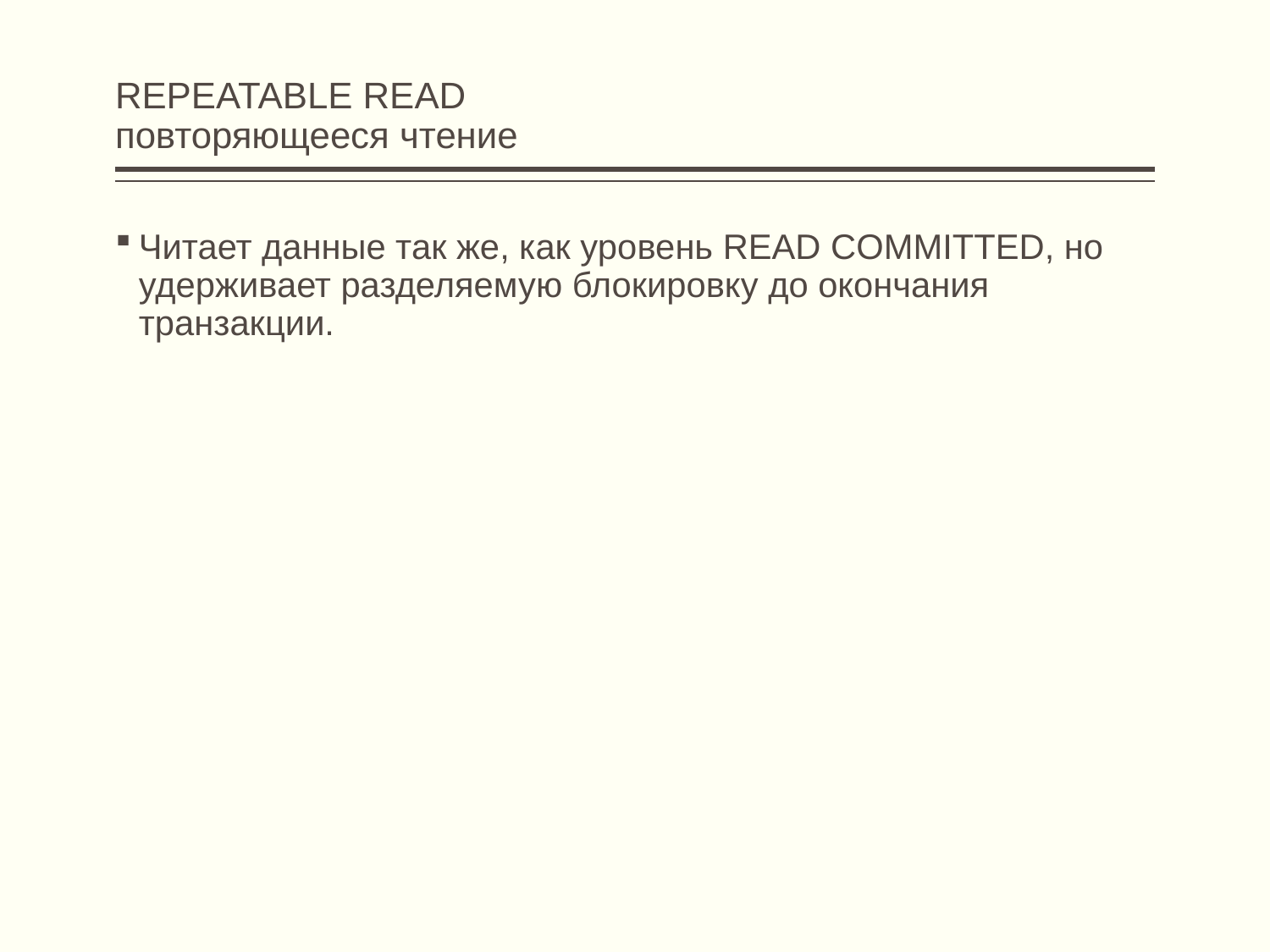

# REPEATABLE READ повторяющееся чтение
Читает данные так же, как уровень READ COMMITTED, но удерживает разделяемую блокировку до окончания транзакции.